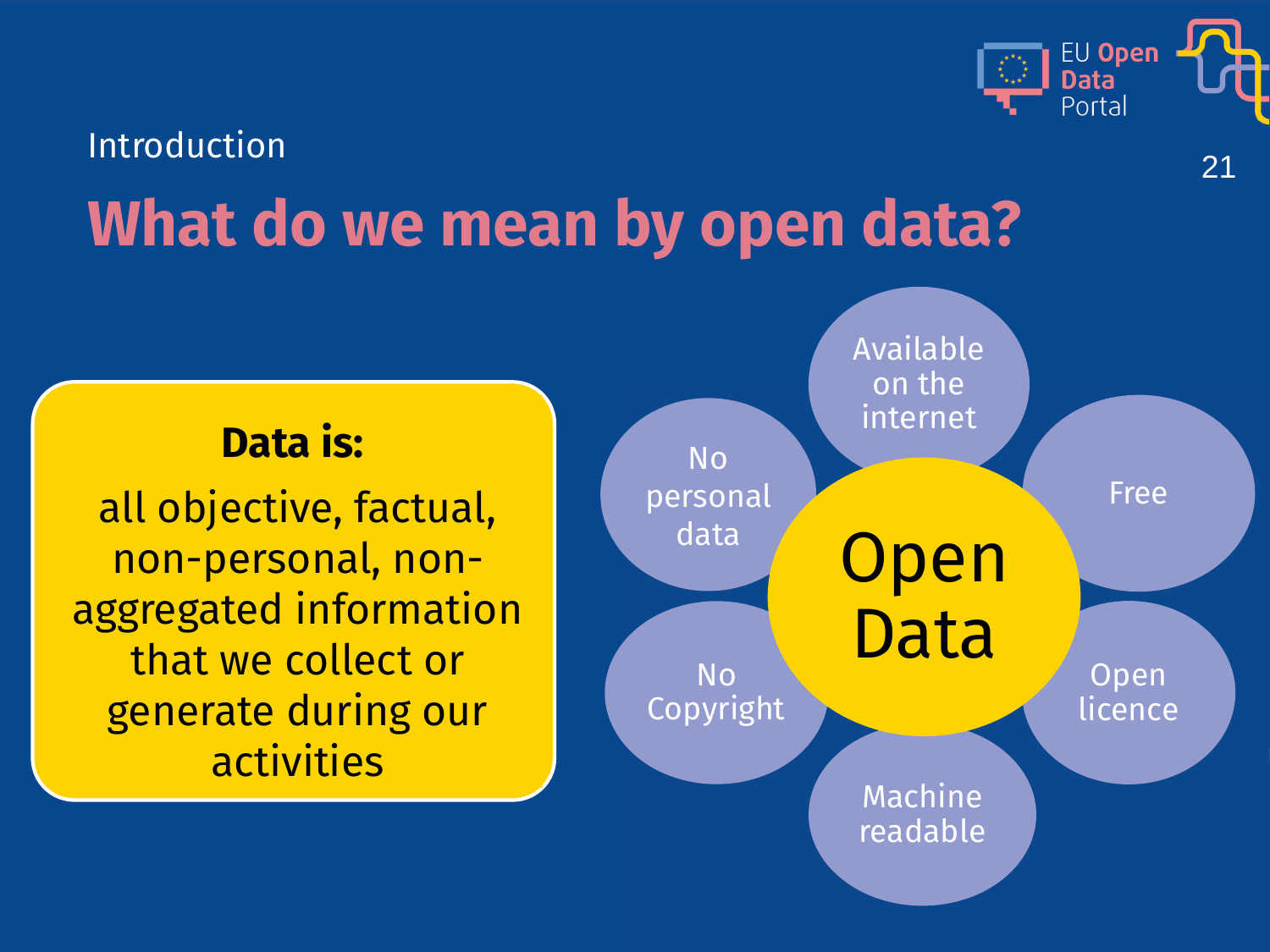

Introduction
# What do we mean by open data?

Available on the internet

Data is:
all objective, factual, non-personal, non-aggregated information that we collect or generate during our activities

Free

No personal data

Open Data

Open licence

No Copyright

Machine readable